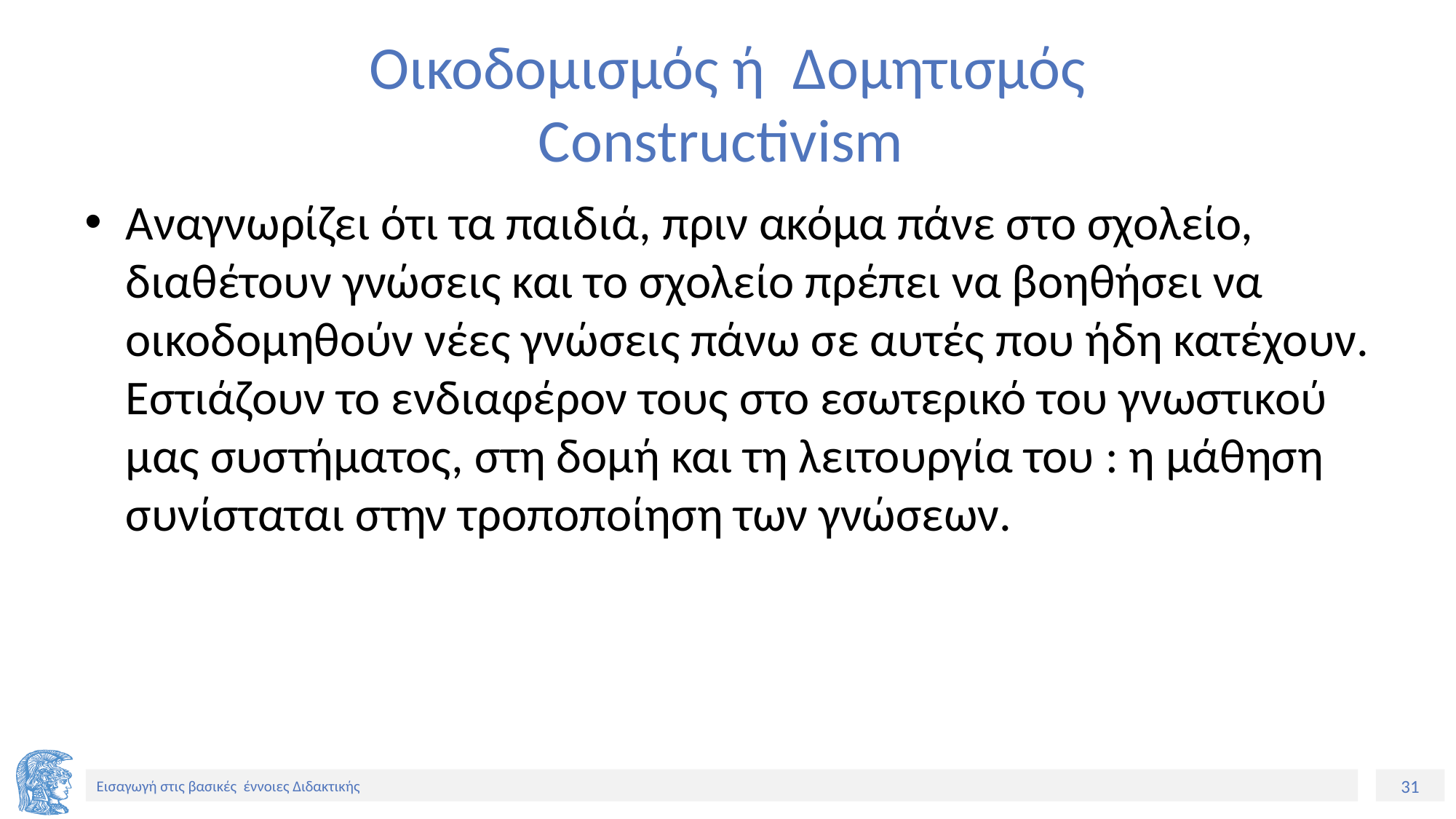

# Οικοδομισμός ή  Δομητισμός Constructivism
Αναγνωρίζει ότι τα παιδιά, πριν ακόμα πάνε στο σχολείο, διαθέτουν γνώσεις και το σχολείο πρέπει να βοηθήσει να οικοδομηθούν νέες γνώσεις πάνω σε αυτές που ήδη κατέχουν. Εστιάζουν το ενδιαφέρον τους στο εσωτερικό του γνωστικού μας συστήματος, στη δομή και τη λειτουργία του : η μάθηση συνίσταται στην τροποποίηση των γνώσεων.